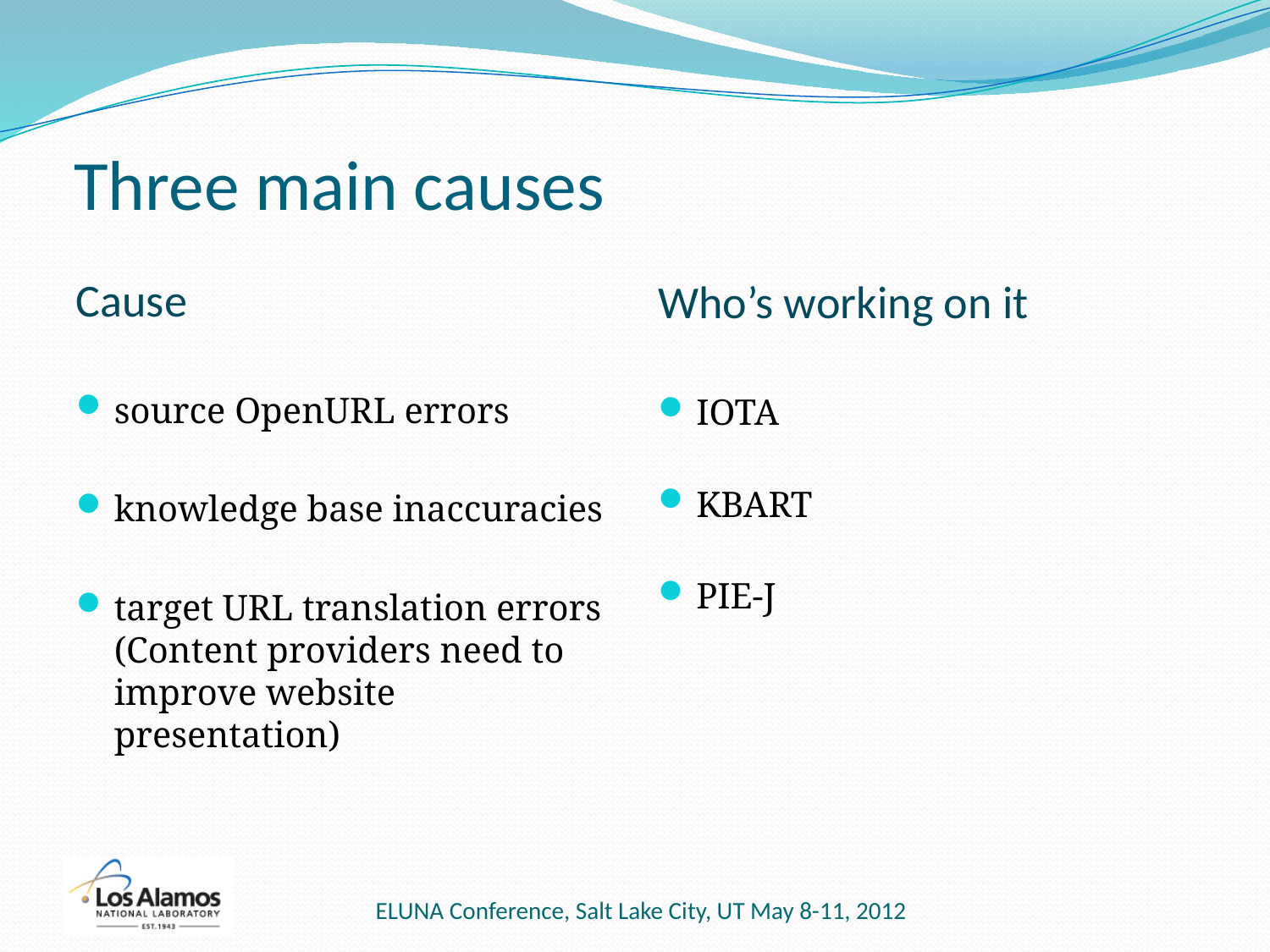

# Three main causes
Cause
source OpenURL errors

knowledge base inaccuracies

target URL translation errors (Content providers need to improve website presentation)

Who’s working on it
IOTA
KBART
PIE-J